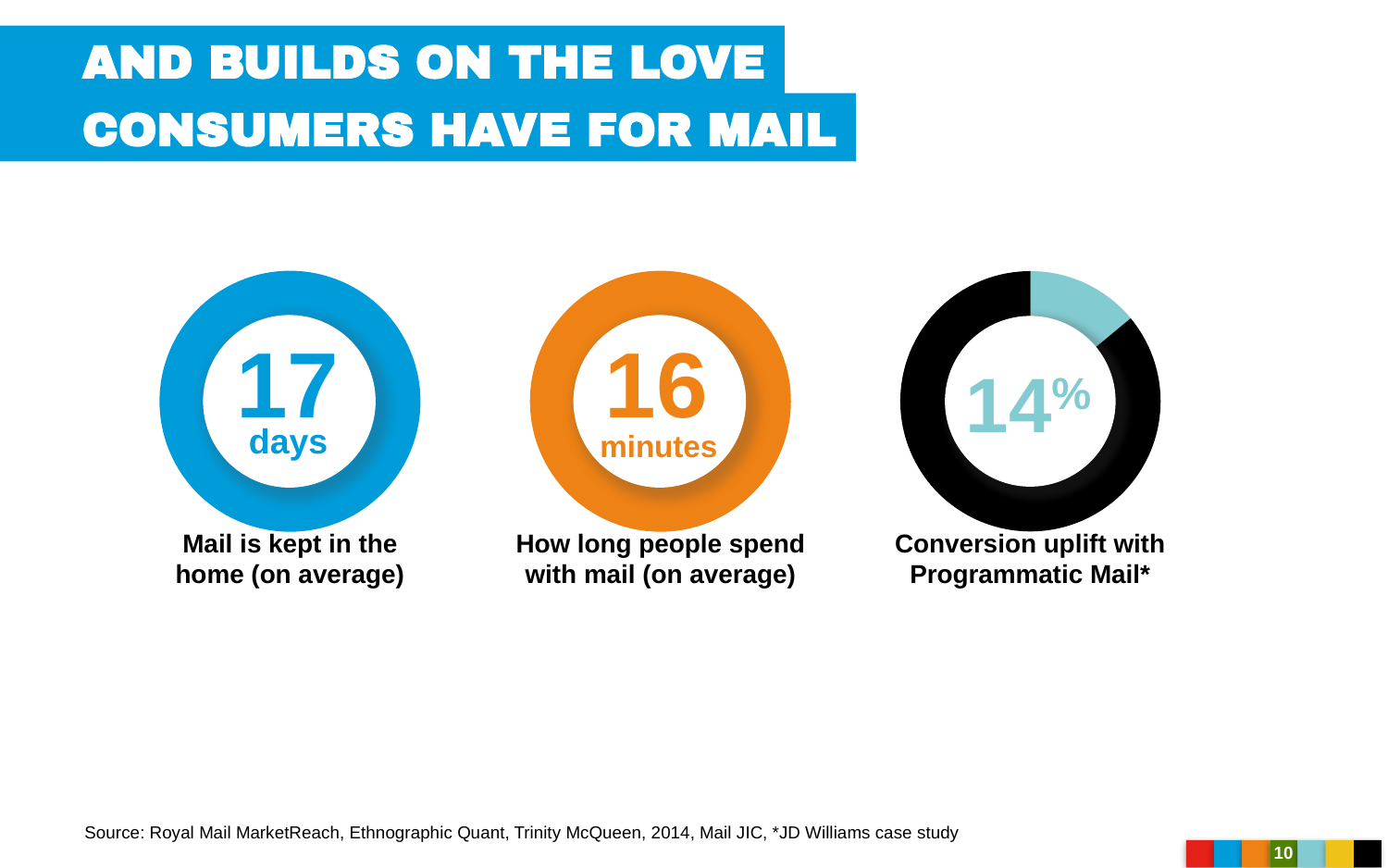

AND BUILDS ON THE LOVE
CONSUMERS HAVE FOR MAIL

### Chart

| Category | Column1 |
|---|---|
|  | 100.0 |
|  | 0.0 |

### Chart

| Category | Column1 |
|---|---|
|  | 100.0 |
|  | 0.0 |

### Chart

| Category | Column1 |
|---|---|
|  | 14.0 |
|  | 86.0 |

17
16
14%
days
minutes
Mail is kept in the home (on average)
How long people spend with mail (on average)
Conversion uplift with Programmatic Mail*
Source: Royal Mail MarketReach, Ethnographic Quant, Trinity McQueen, 2014, Mail JIC, *JD Williams case study
10